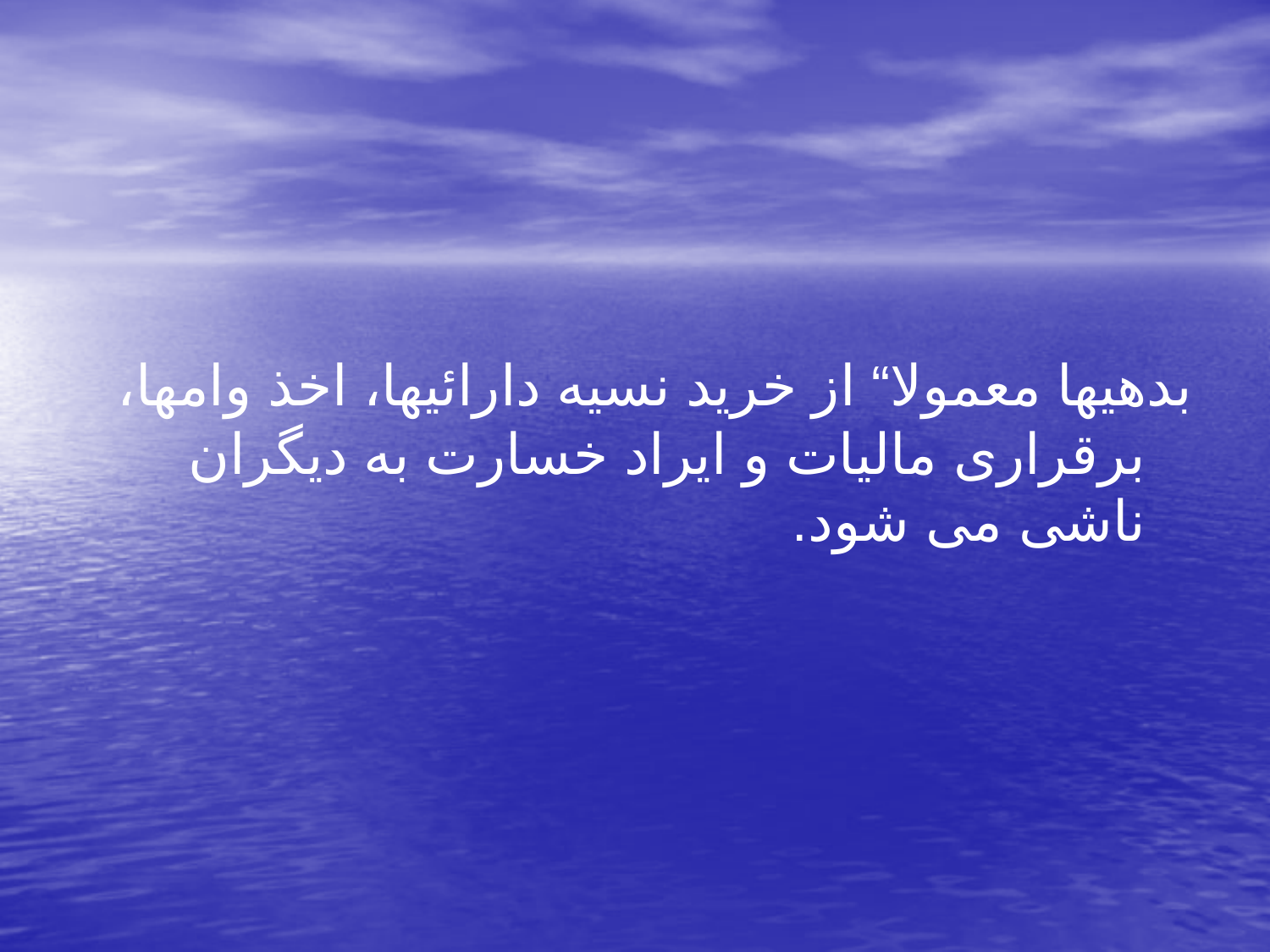

بدهیها معمولا“ از خرید نسیه دارائیها، اخذ وامها، برقراری مالیات و ایراد خسارت به دیگران ناشی می شود.